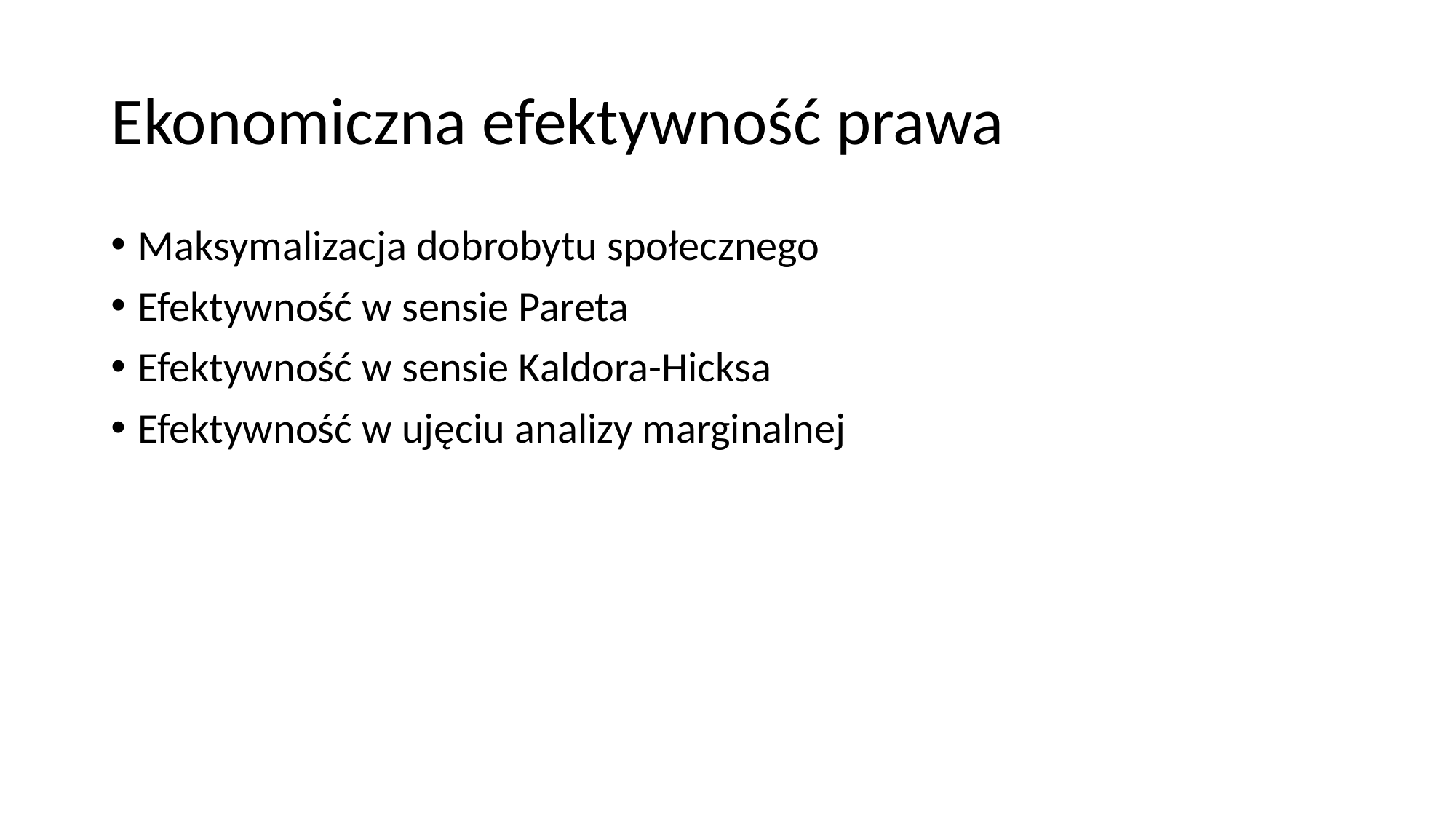

# Ekonomiczna efektywność prawa
Maksymalizacja dobrobytu społecznego
Efektywność w sensie Pareta
Efektywność w sensie Kaldora-Hicksa
Efektywność w ujęciu analizy marginalnej